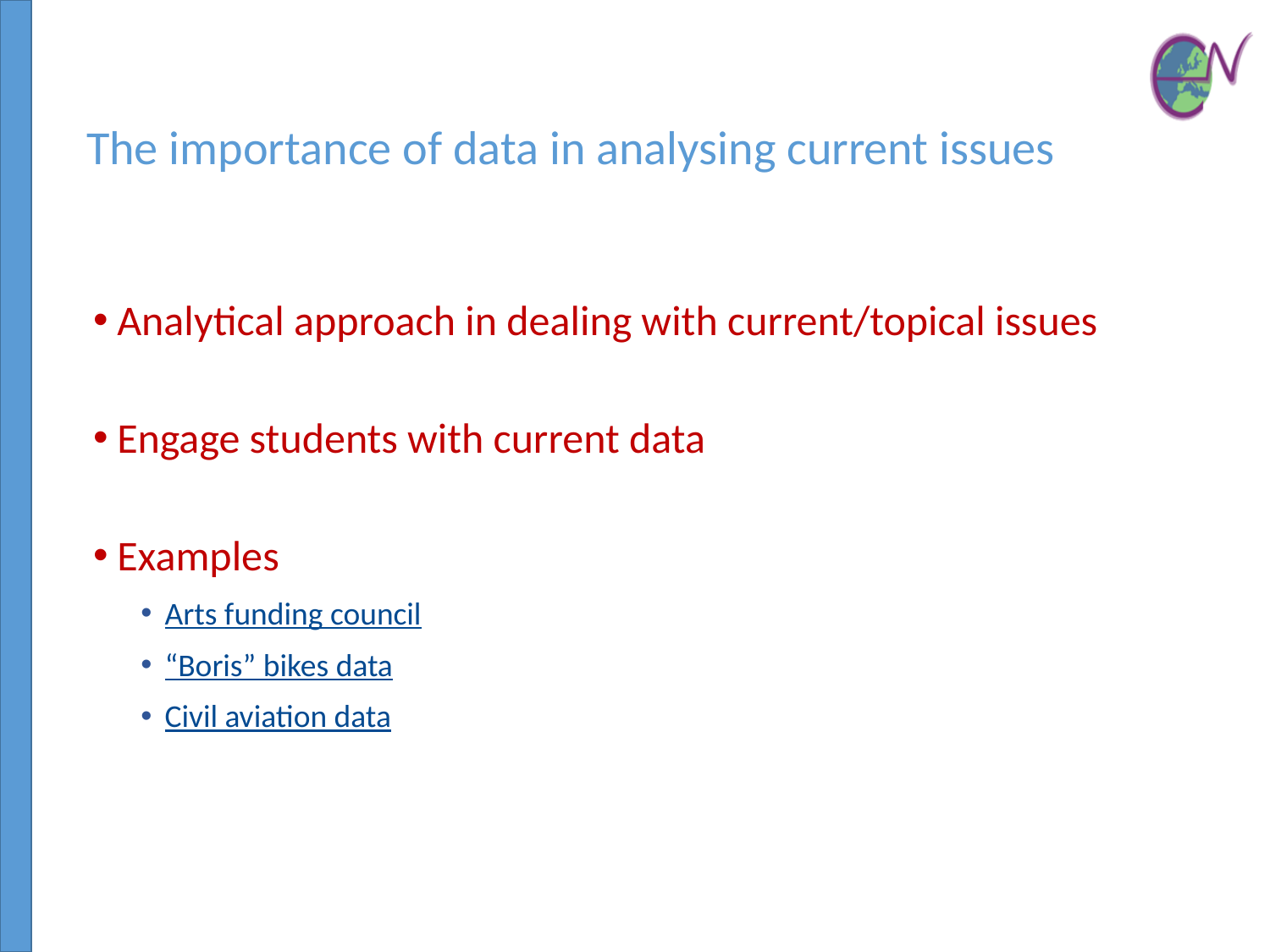

# The importance of data in analysing current issues

Analytical approach in dealing with current/topical issues

Engage students with current data

Examples
Arts funding council
“Boris” bikes data
Civil aviation data